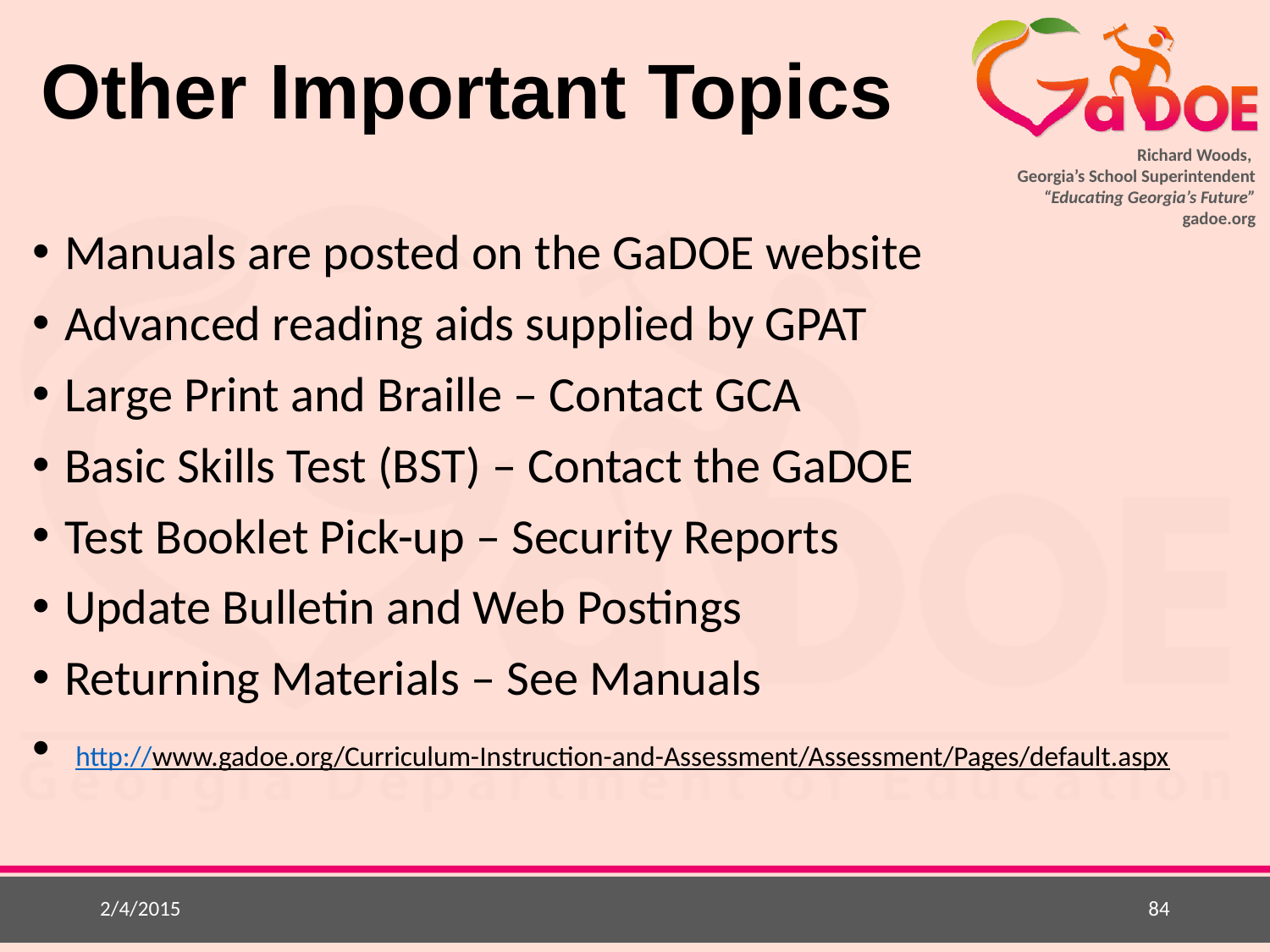

# Other Important Topics
Manuals are posted on the GaDOE website
Advanced reading aids supplied by GPAT
Large Print and Braille – Contact GCA
Basic Skills Test (BST) – Contact the GaDOE
Test Booklet Pick-up – Security Reports
Update Bulletin and Web Postings
Returning Materials – See Manuals
 http://www.gadoe.org/Curriculum-Instruction-and-Assessment/Assessment/Pages/default.aspx
2/4/2015
84